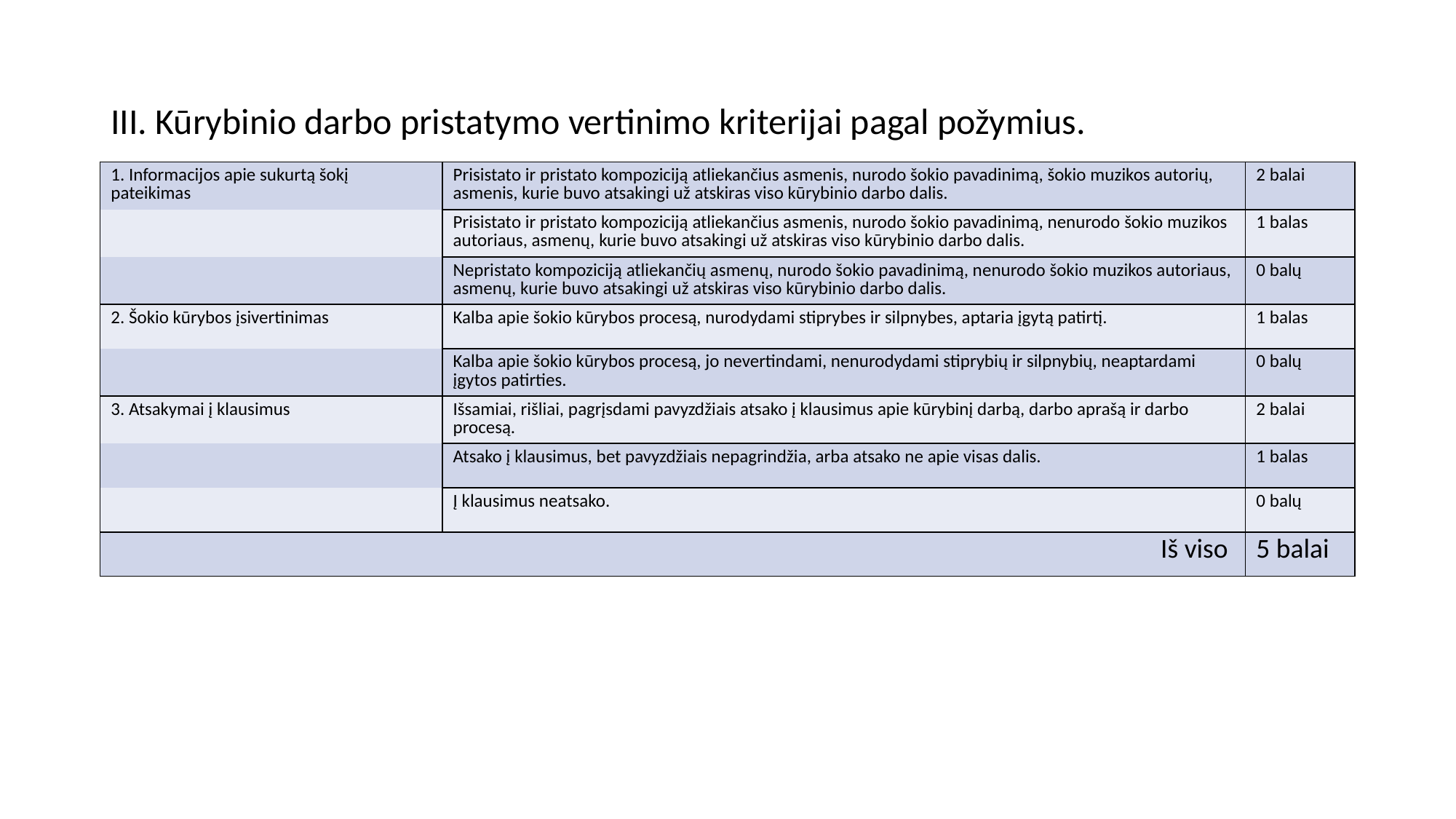

# III. Kūrybinio darbo pristatymo vertinimo kriterijai pagal požymius.
| 1. Informacijos apie sukurtą šokį pateikimas | Prisistato ir pristato kompoziciją atliekančius asmenis, nurodo šokio pavadinimą, šokio muzikos autorių, asmenis, kurie buvo atsakingi už atskiras viso kūrybinio darbo dalis. | 2 balai |
| --- | --- | --- |
|  | Prisistato ir pristato kompoziciją atliekančius asmenis, nurodo šokio pavadinimą, nenurodo šokio muzikos autoriaus, asmenų, kurie buvo atsakingi už atskiras viso kūrybinio darbo dalis. | 1 balas |
|  | Nepristato kompoziciją atliekančių asmenų, nurodo šokio pavadinimą, nenurodo šokio muzikos autoriaus, asmenų, kurie buvo atsakingi už atskiras viso kūrybinio darbo dalis. | 0 balų |
| 2. Šokio kūrybos įsivertinimas | Kalba apie šokio kūrybos procesą, nurodydami stiprybes ir silpnybes, aptaria įgytą patirtį. | 1 balas |
|  | Kalba apie šokio kūrybos procesą, jo nevertindami, nenurodydami stiprybių ir silpnybių, neaptardami įgytos patirties. | 0 balų |
| 3. Atsakymai į klausimus | Išsamiai, rišliai, pagrįsdami pavyzdžiais atsako į klausimus apie kūrybinį darbą, darbo aprašą ir darbo procesą. | 2 balai |
|  | Atsako į klausimus, bet pavyzdžiais nepagrindžia, arba atsako ne apie visas dalis. | 1 balas |
|  | Į klausimus neatsako. | 0 balų |
|  | Iš viso | 5 balai |